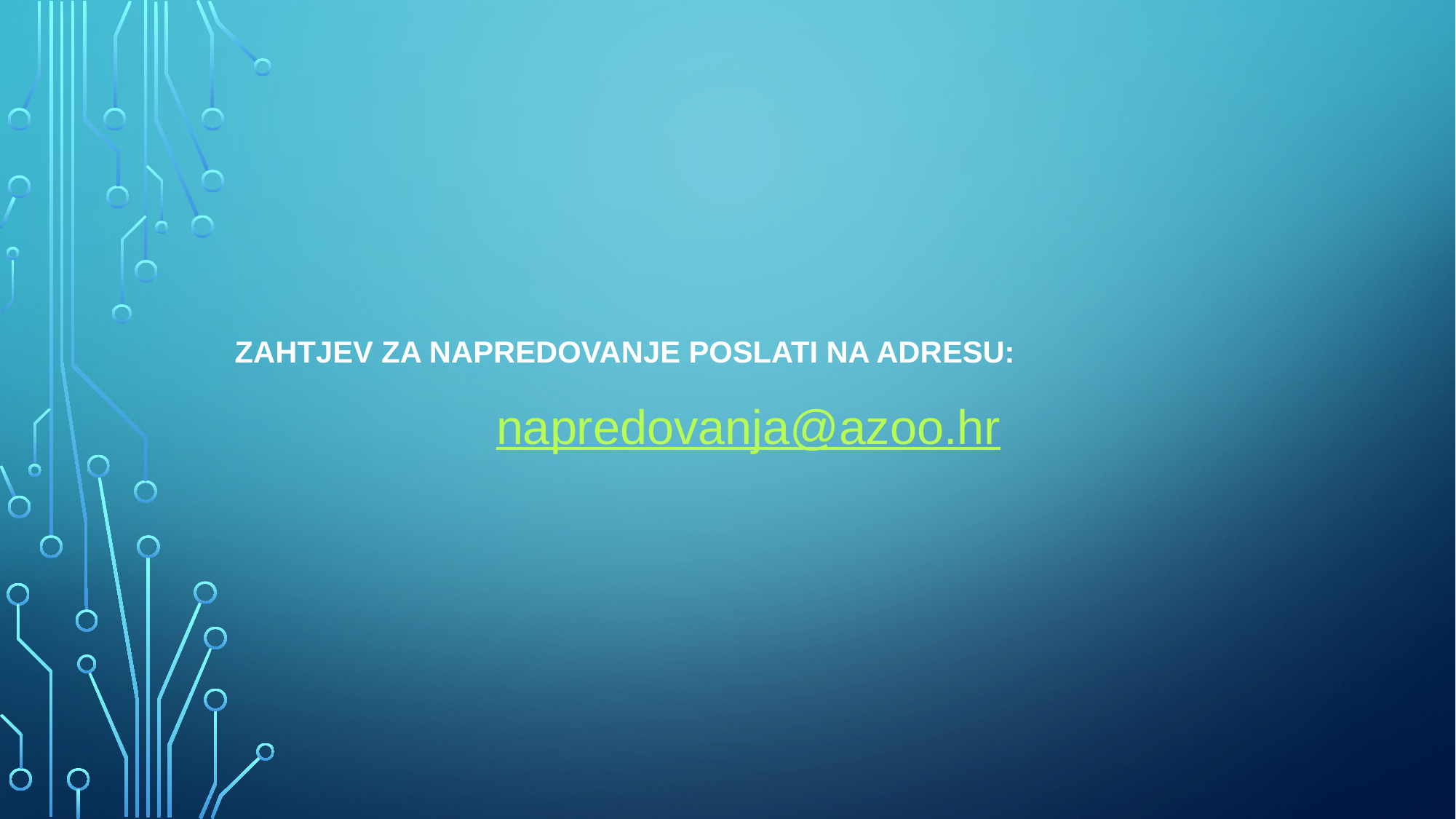

#
Zahtjev za napredovanje poslati na adresu:
napredovanja@azoo.hr